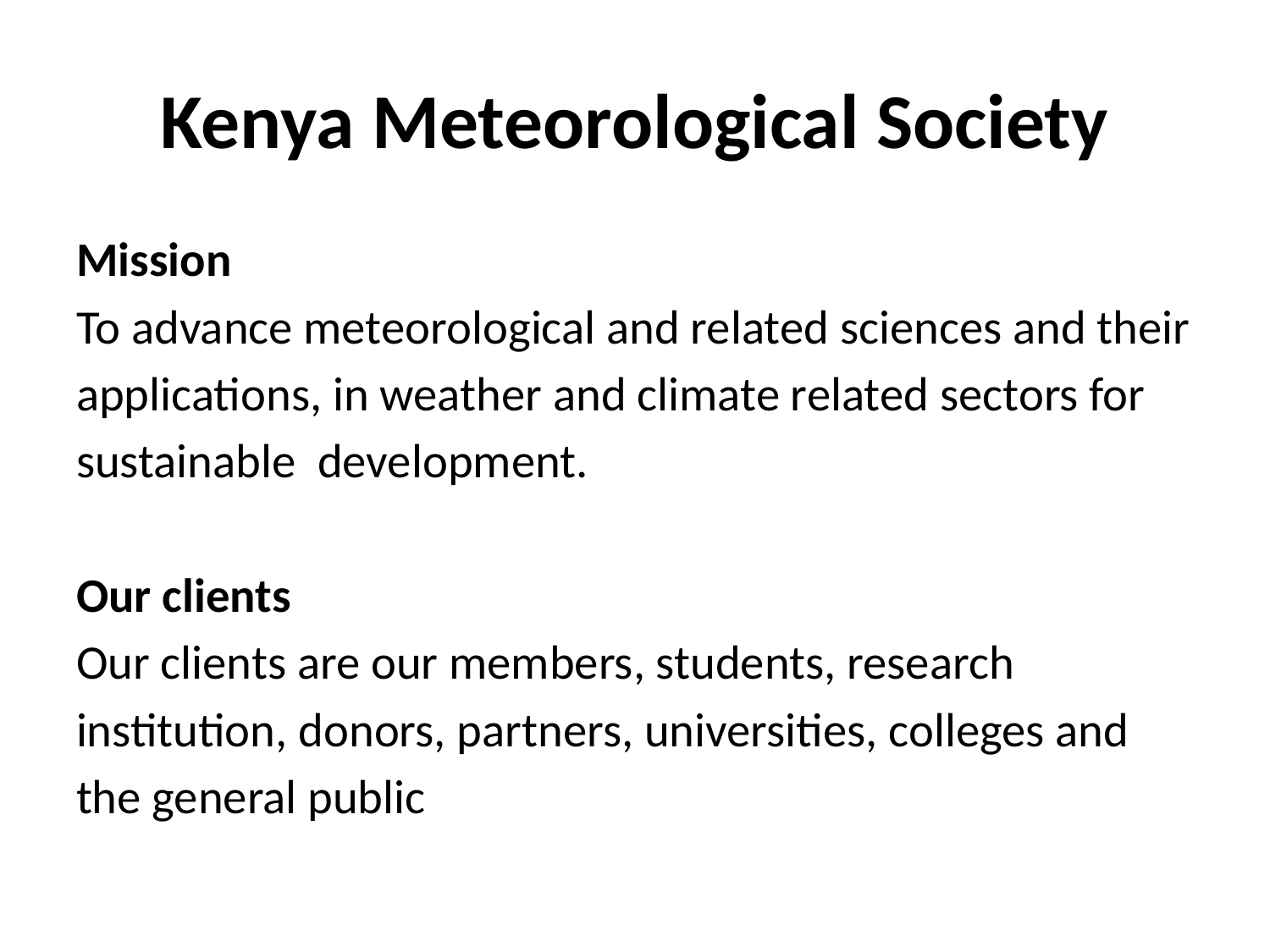

# Kenya Meteorological Society
Mission
To advance meteorological and related sciences and their
applications, in weather and climate related sectors for
sustainable  development.

Our clients
Our clients are our members, students, research
institution, donors, partners, universities, colleges and
the general public